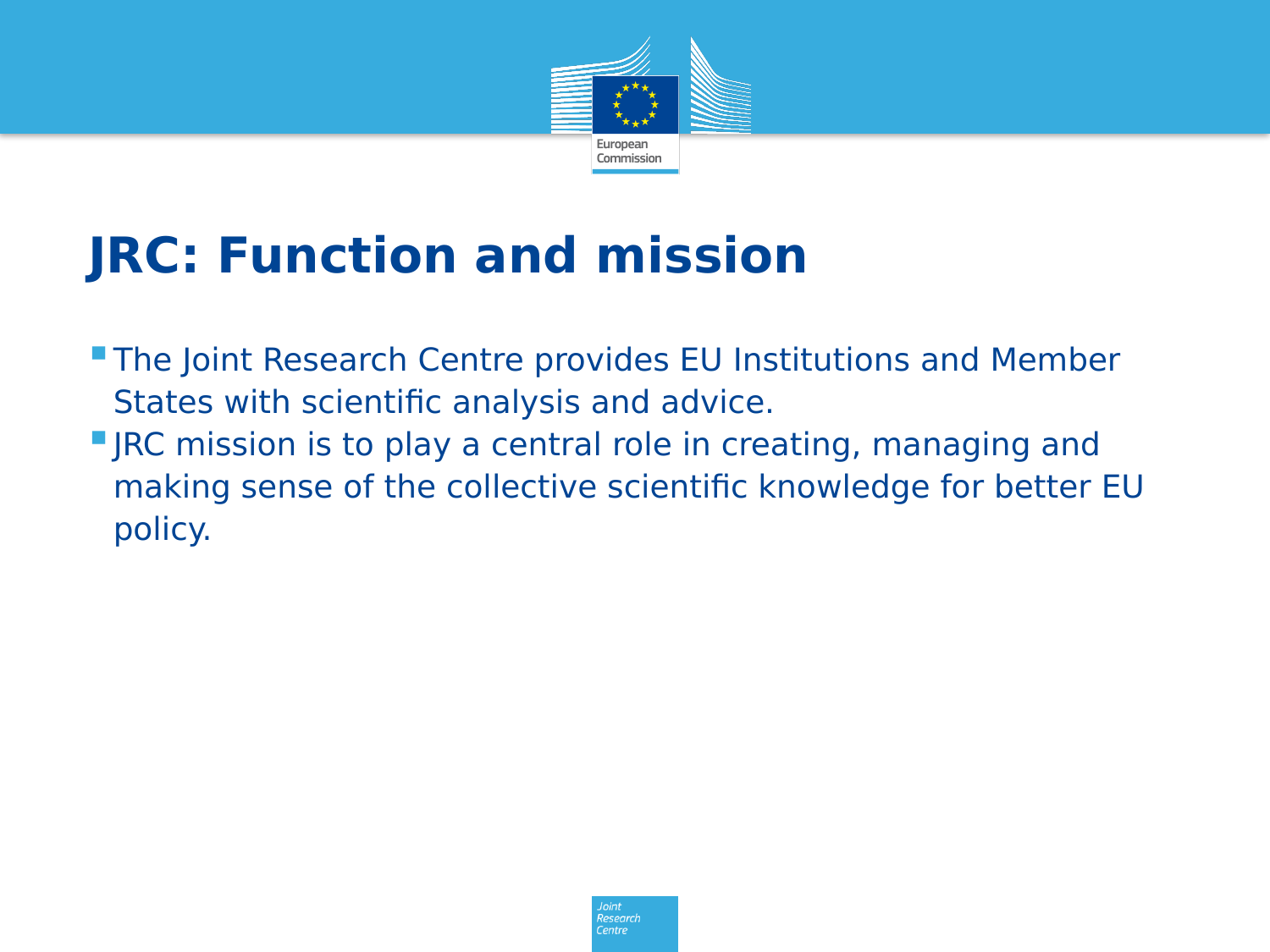

# JRC: Function and mission
The Joint Research Centre provides EU Institutions and Member States with scientific analysis and advice.
JRC mission is to play a central role in creating, managing and making sense of the collective scientific knowledge for better EU policy.